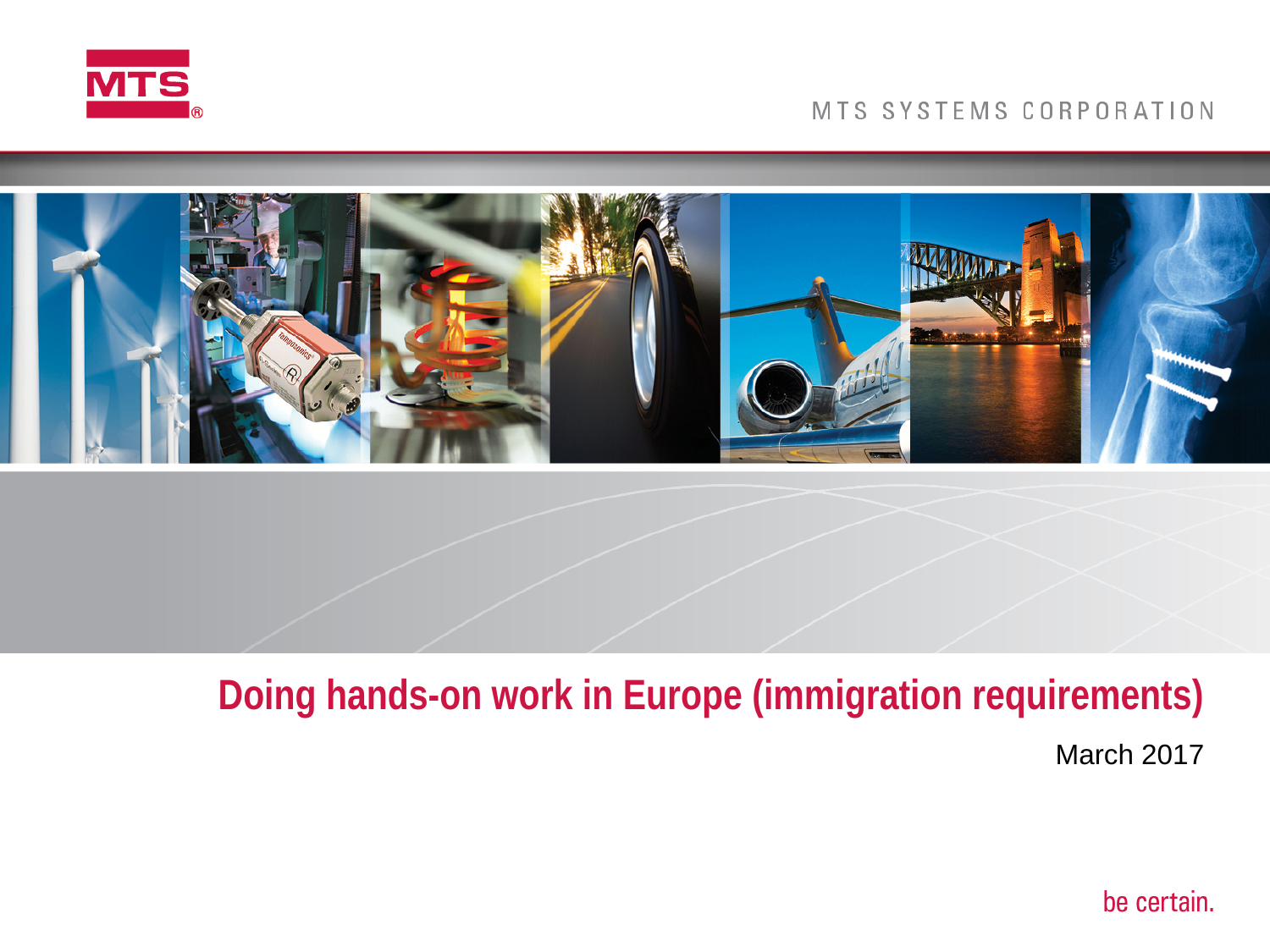

# Doing hands-on work in Europe (immigration requirements)
 March 2017